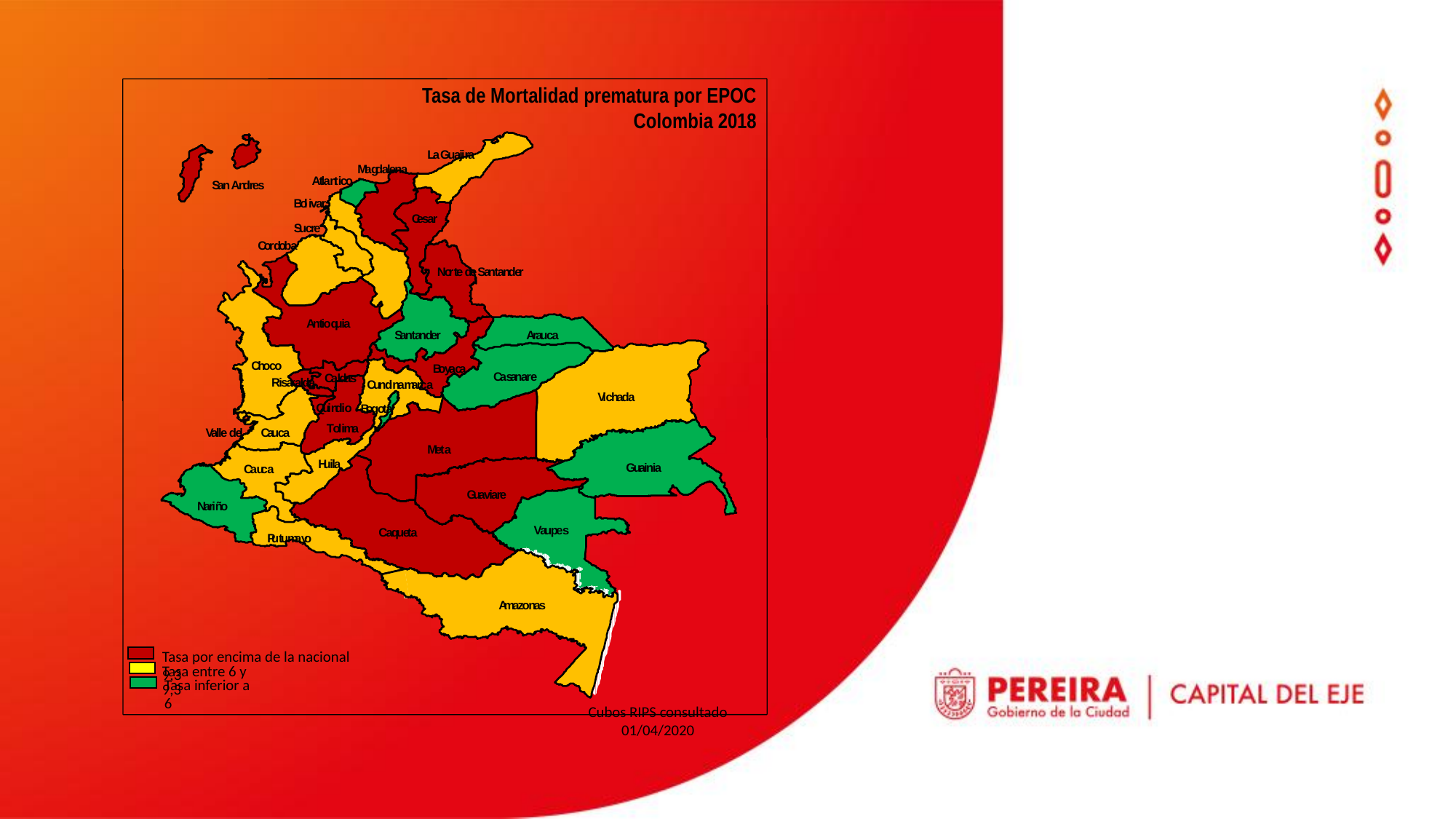

Tasa de Mortalidad prematura por EPOC
Colombia 2018

L
a

G
u
a
j
i
r
a
M
a
g
d
a
l
e
n
a
A
t
l
a
n
t
i
c
o
S
a
n

A
n
d
r
e
s
B
o
l
i
v
a
r
C
o
r
d
o
b
a
N
o
r
t
e

d
e

S
a
n
t
a
n
d
e
r
A
n
t
i
o
q
u
i
a
S
a
n
t
a
n
d
e
r
A
r
a
u
c
a
C
h
o
c
o
C
a
s
a
n
a
r
e
C
u
n
d
i
n
a
m
a
r
c
a
V
i
c
h
a
d
a
T
o
l
i
m
a
M
e
t
a
H
u
i
l
a
G
u
a
i
n
i
a
C
a
u
c
a
G
u
a
v
i
a
r
e
N
a
r
i
ñ
o
V
a
u
p
e
s
C
a
q
u
e
t
a
P
u
t
u
m
a
y
o

A
m
a
z
o
n
a
s

C
e
s
a
r

S
u
c
r
e

B
o
y
a
c
a

C
a
l
d
a
s
R
i
s
a
r
a
l
d
a

Q
u
i
n
d
i
o
B
o
g
o
t
a

V
a
l
l
e

d
e
l

C
a
u
c
a

Tasa por encima de la nacional 9,3

Tasa entre 6 y 9,3

Tasa inferior a 6

Cubos RIPS consultado 01/04/2020